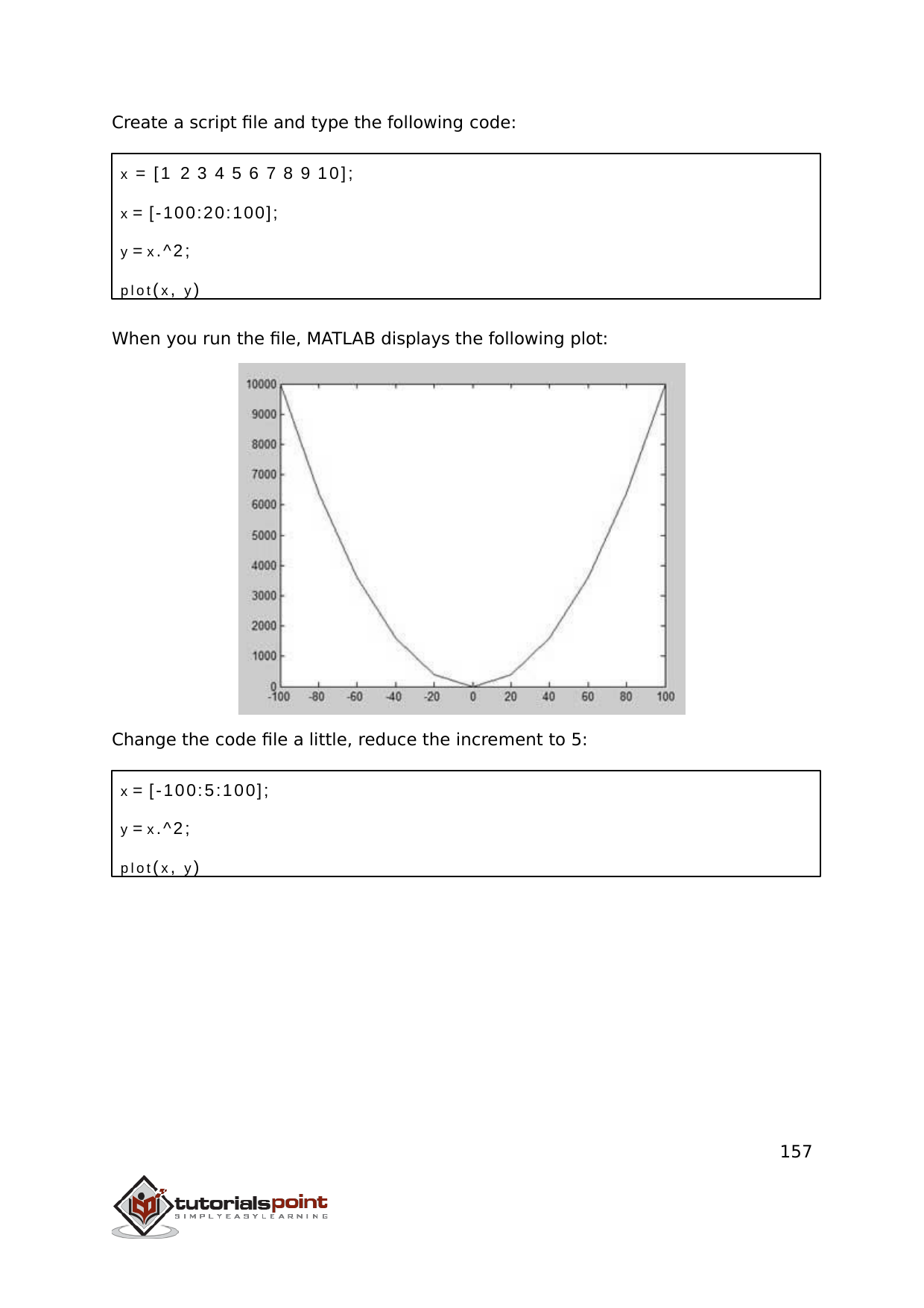

Create a script file and type the following code:
x = [1 2 3 4 5 6 7 8 9 10];

x = [-100:20:100];
y = x.^2;  plot(x, y)
When you run the file, MATLAB displays the following plot:

Change the code file a little, reduce the increment to 5:
x = [-100:5:100];
y = x.^2;  plot(x, y)
157